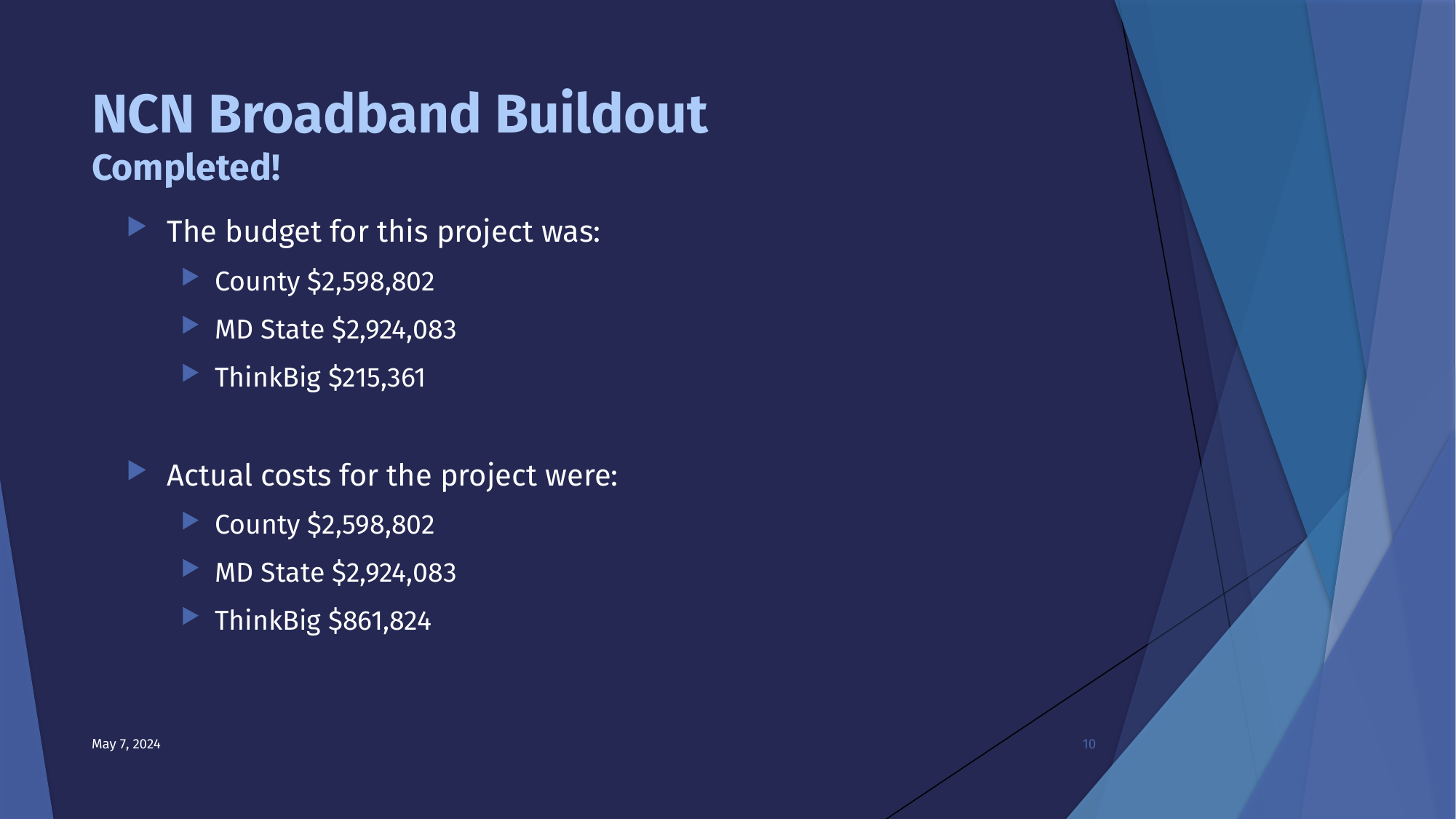

# NCN Broadband Buildout Completed!
The budget for this project was:
County $2,598,802
MD State $2,924,083
ThinkBig $215,361

Actual costs for the project were:
County $2,598,802
MD State $2,924,083
ThinkBig $861,824
May 7, 2024
10